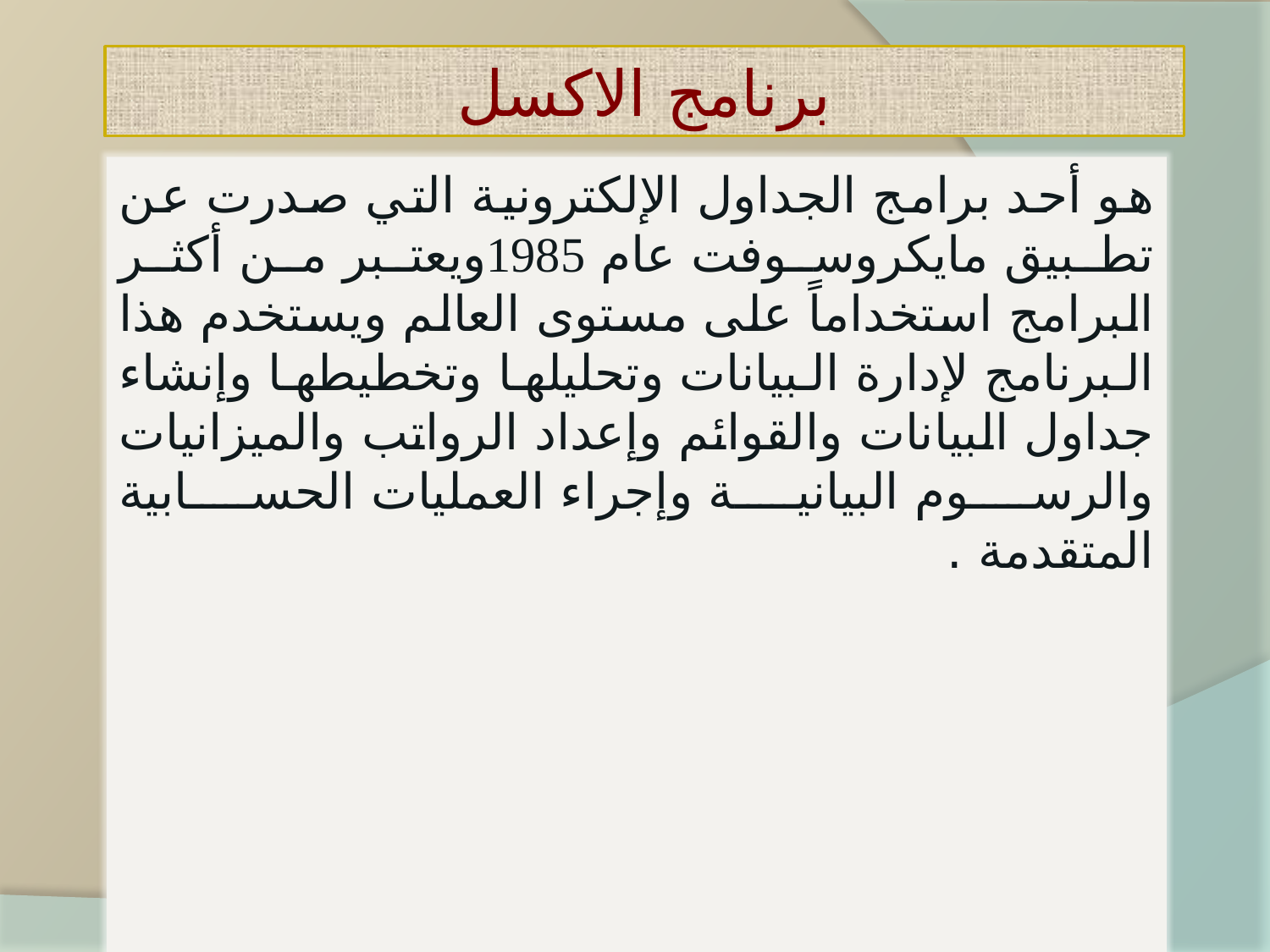

# برنامج الاكسل
هو أحد برامج الجداول الإلكترونية التي صدرت عن تطبيق مايكروسوفت عام 1985ويعتبر من أكثر البرامج استخداماً على مستوى العالم ويستخدم هذا البرنامج لإدارة البيانات وتحليلها وتخطيطها وإنشاء جداول البيانات والقوائم وإعداد الرواتب والميزانيات والرسوم البيانية وإجراء العمليات الحسابية المتقدمة .